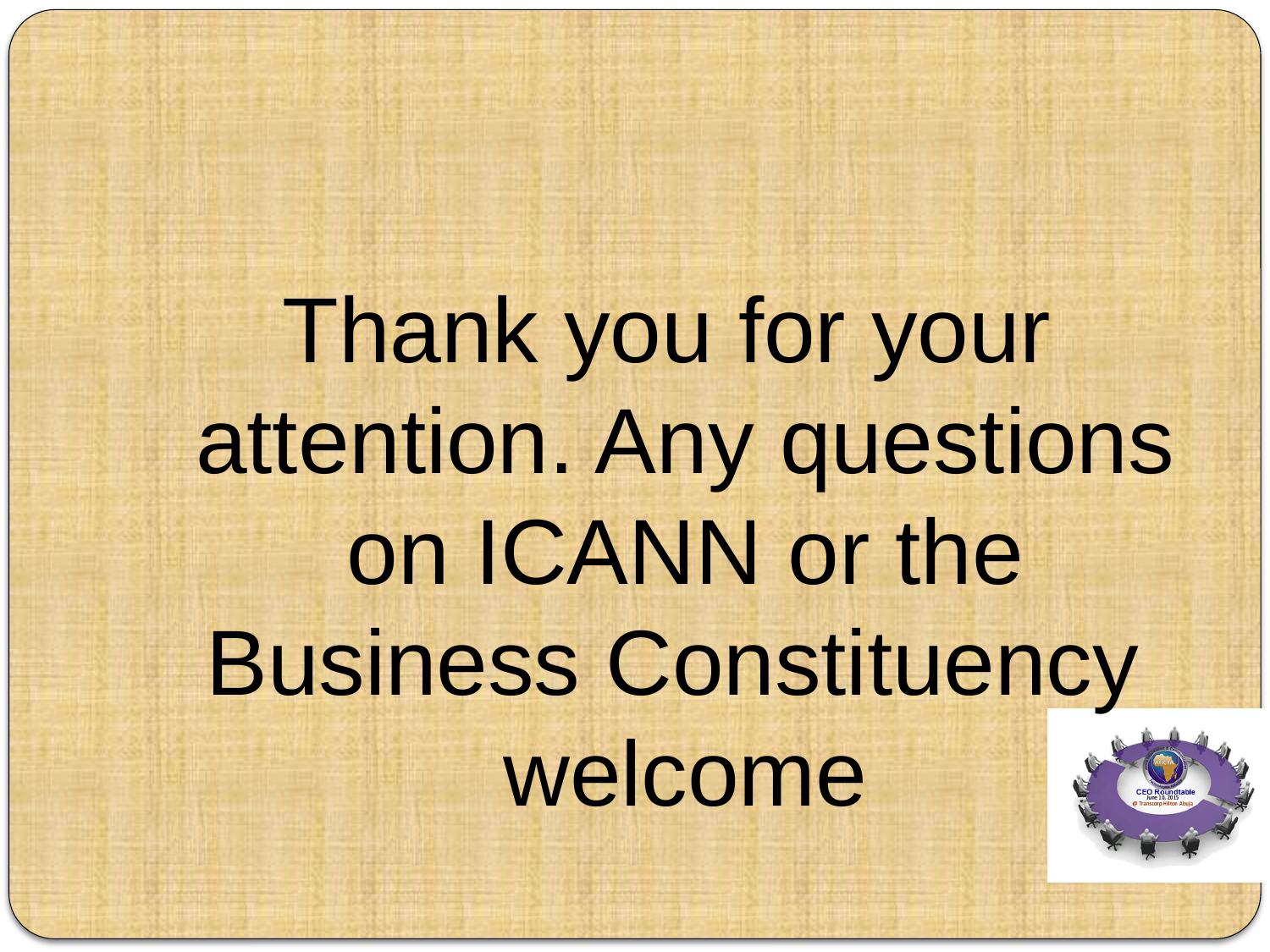

#

Thank you for your attention. Any questions on ICANN or the Business Constituency  welcome